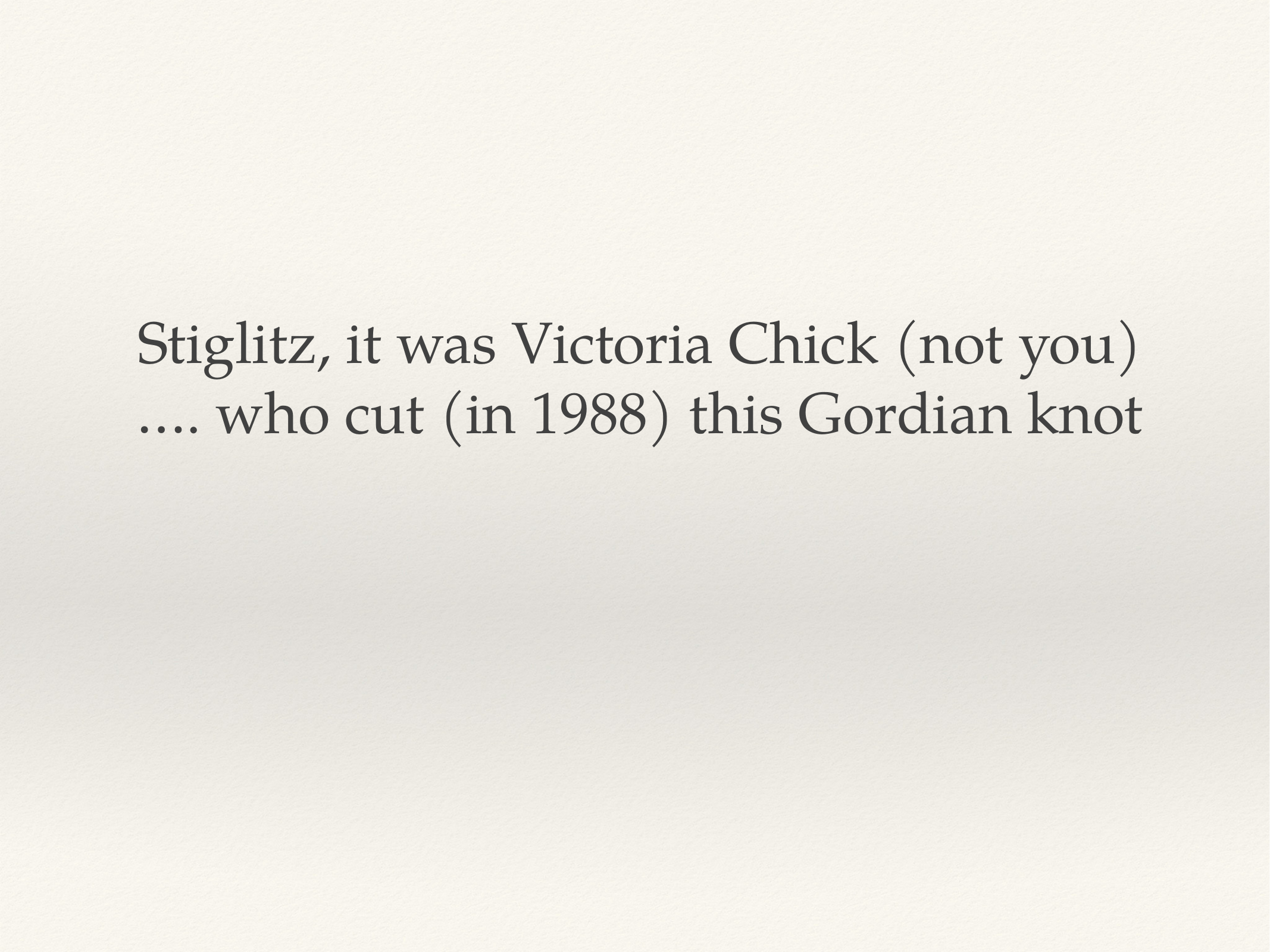

Stiglitz, it was Victoria Chick (not you) …. who cut (in 1988) this Gordian knot